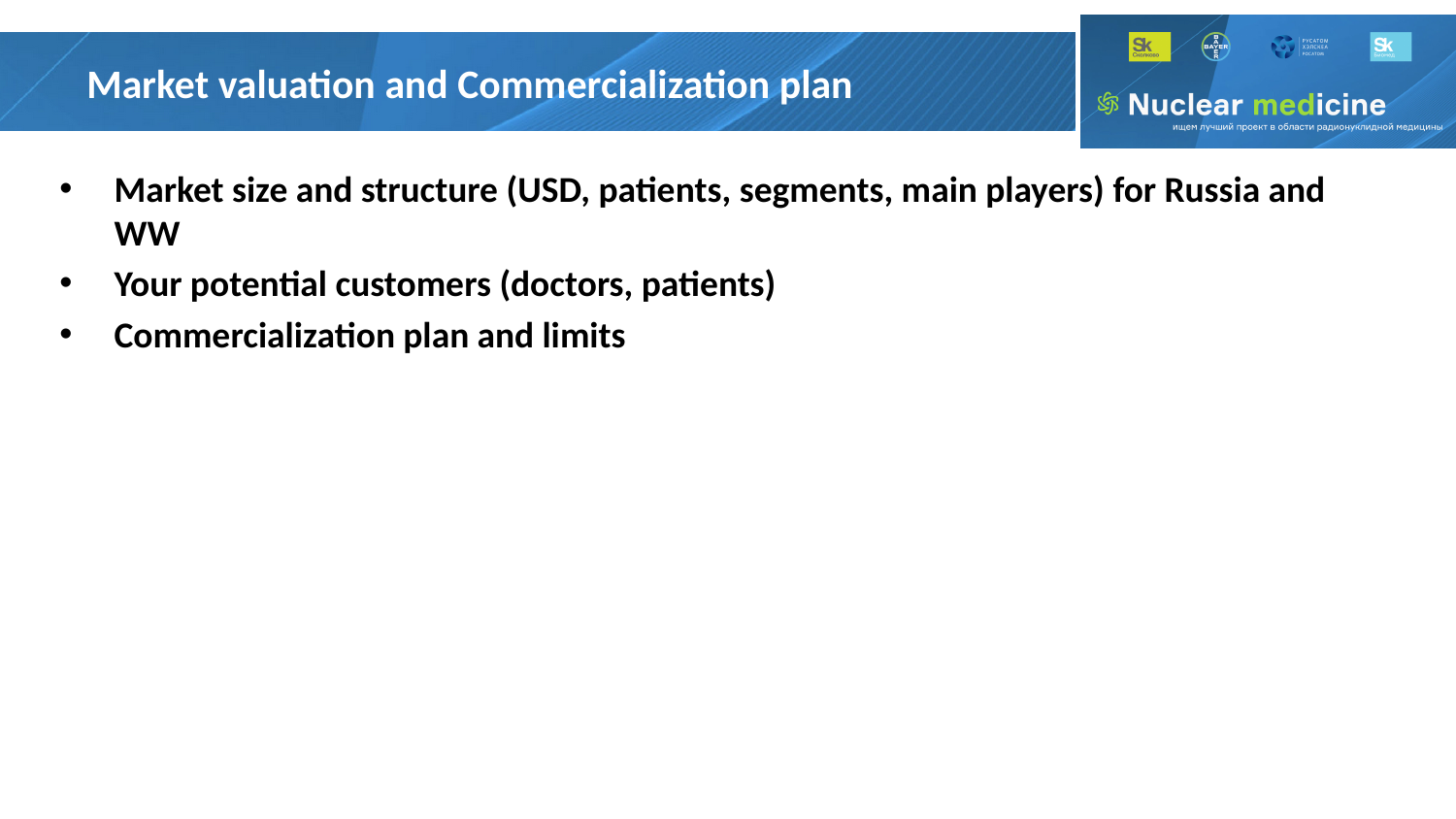

# Market valuation and Commercialization plan
Market size and structure (USD, patients, segments, main players) for Russia and WW
Your potential customers (doctors, patients)
Commercialization plan and limits